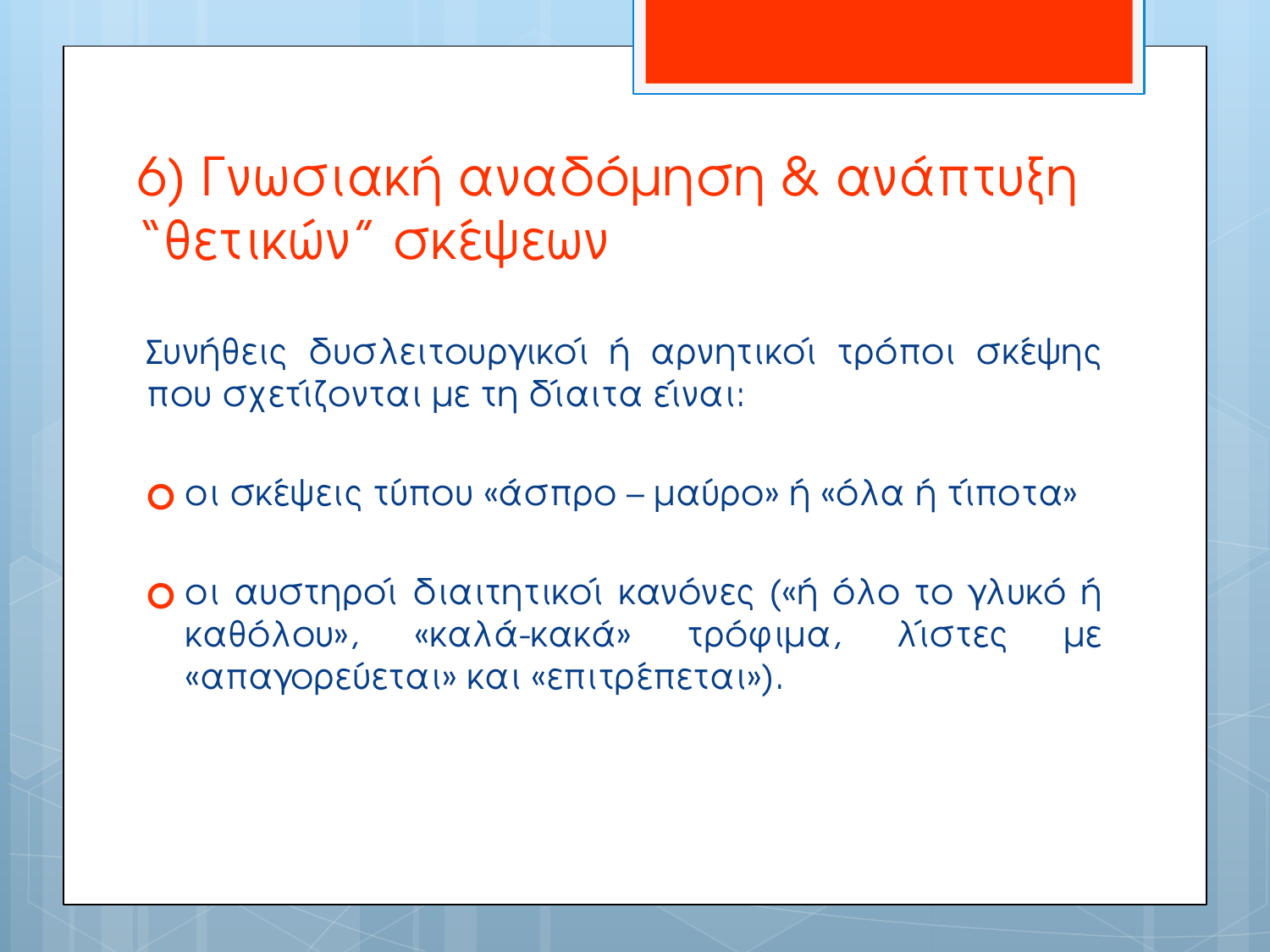

# 6) Γνωσιακή αναδόμηση & ανάπτυξη “θετικών” σκέψεων
Συνήθεις δυσλειτουργικοί ή αρνητικοί τρόποι σκέψης που σχετίζονται με τη δίαιτα είναι:

οι σκέψεις τύπου «άσπρο – μαύρο» ή «όλα ή τίποτα»

οι αυστηροί διαιτητικοί κανόνες («ή όλο το γλυκό ή καθόλου», «καλά-κακά» τρόφιμα, λίστες με «απαγορεύεται» και «επιτρέπεται»).